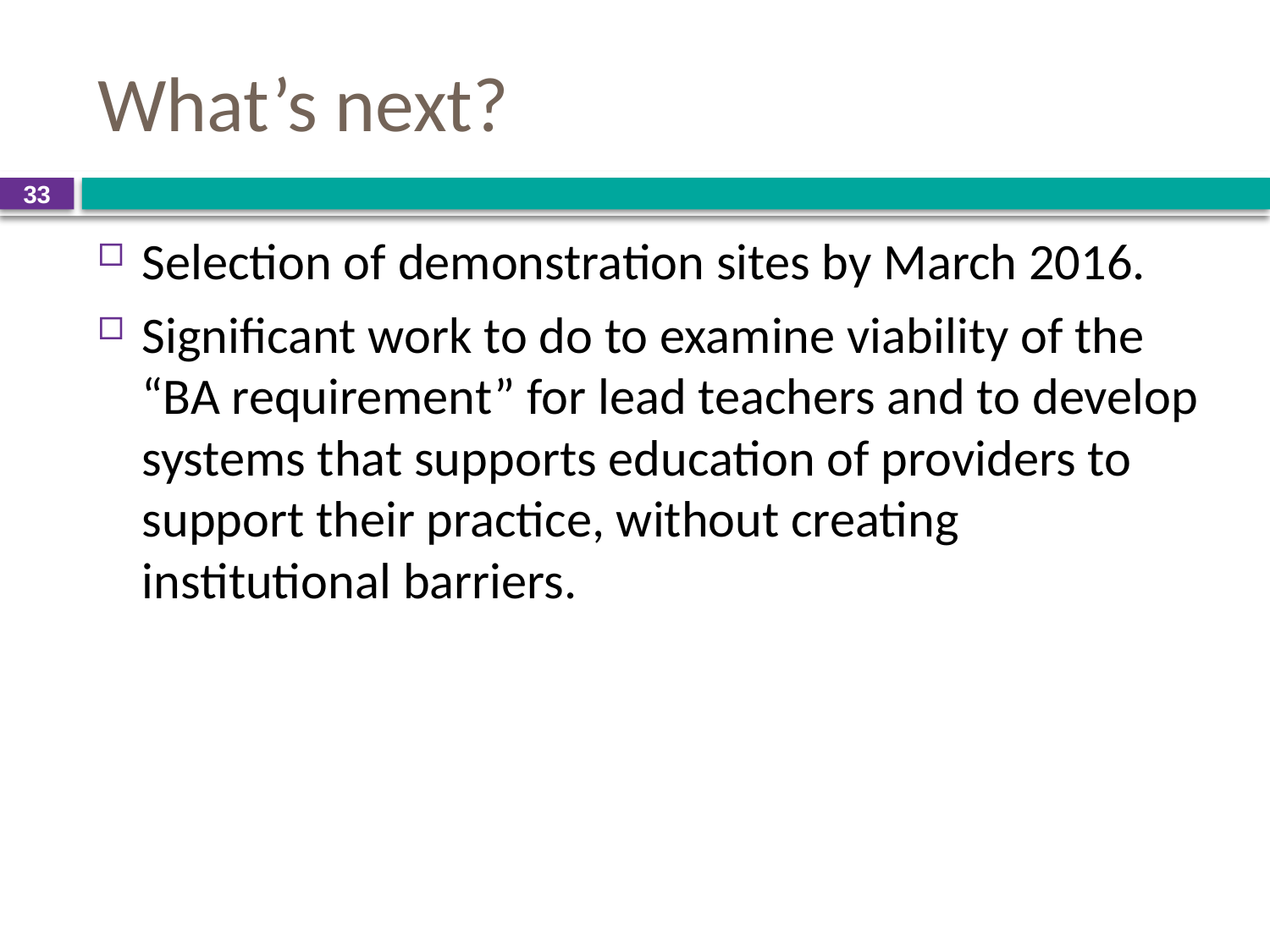

# What’s next?
33
Selection of demonstration sites by March 2016.
Significant work to do to examine viability of the “BA requirement” for lead teachers and to develop systems that supports education of providers to support their practice, without creating institutional barriers.